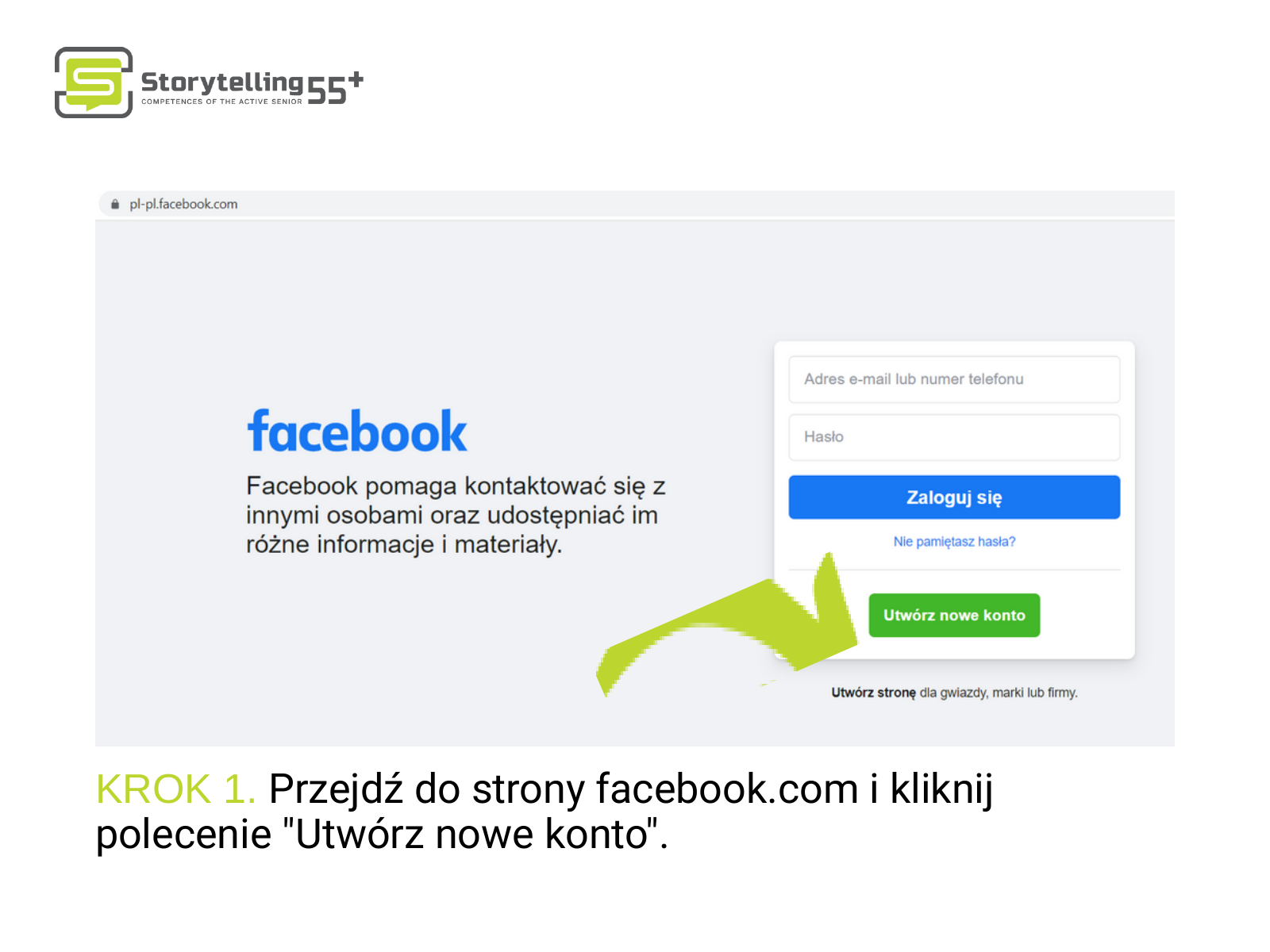

KROK 1. Przejdź do strony facebook.com i kliknij polecenie "Utwórz nowe konto".